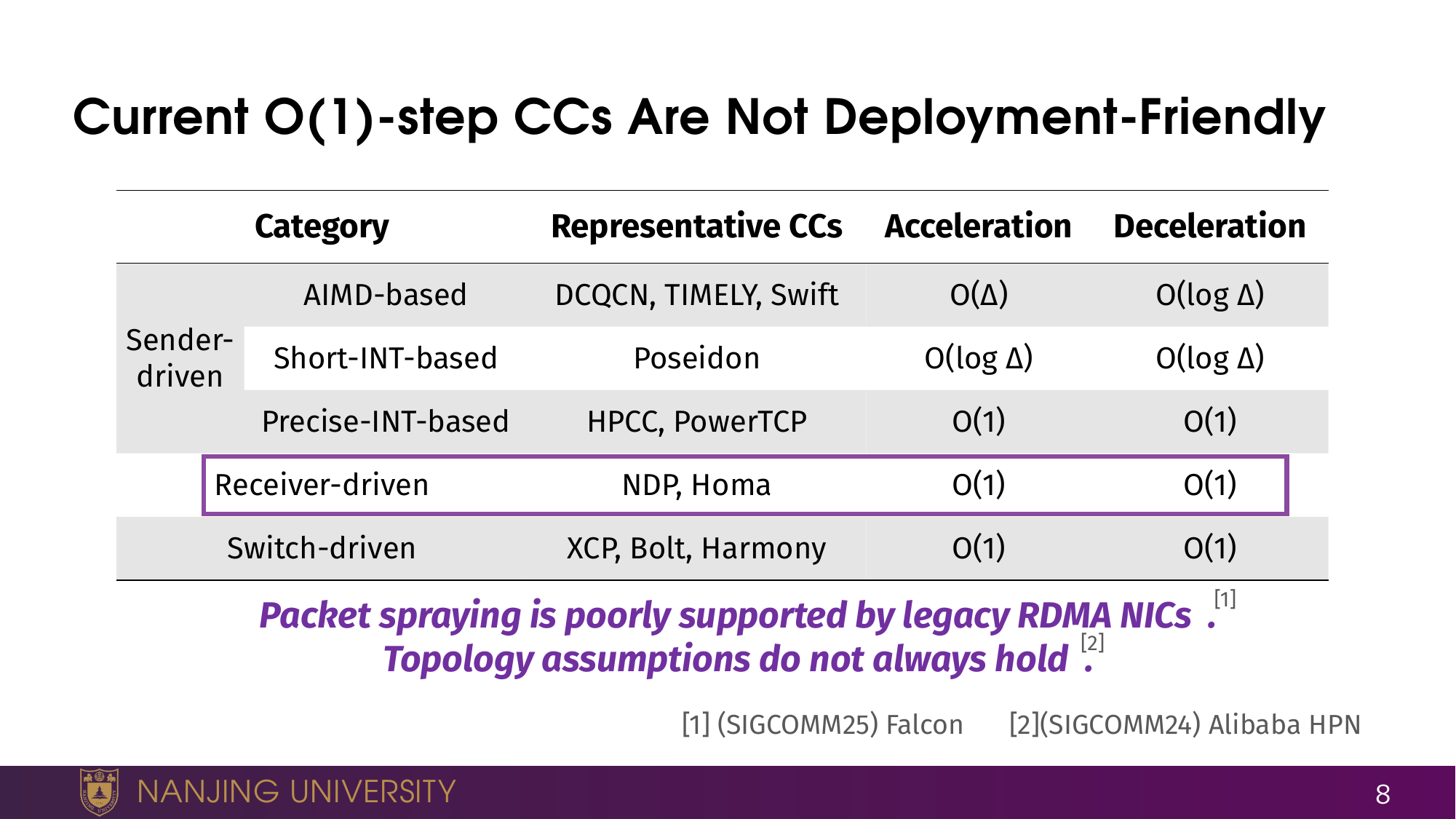

# Current O(1)-step CCs Are Not Deployment-Friendly
| Category |  |
| --- | --- |
| Sender-driven | AIMD-based |
|  | Short-INT-based |
|  | Precise-INT-based |
| Receiver-driven |  |
| Switch-driven |  |
| Representative CCs |
| --- |
| DCQCN, TIMELY, Swift |
| Poseidon |
| HPCC, PowerTCP |
| NDP, Homa |
| XCP, Bolt, Harmony |
| Acceleration | Deceleration |
| --- | --- |
| O(Δ) | O(log Δ) |
| O(log Δ) | O(log Δ) |
| O(1) | O(1) |
| O(1) | O(1) |
| O(1) | O(1) |

[1]
Packet spraying is poorly supported by legacy RDMA NICs  .
Topology assumptions do not always hold  .
[2]
[1] (SIGCOMM25) Falcon	[2](SIGCOMM24) Alibaba HPN
8